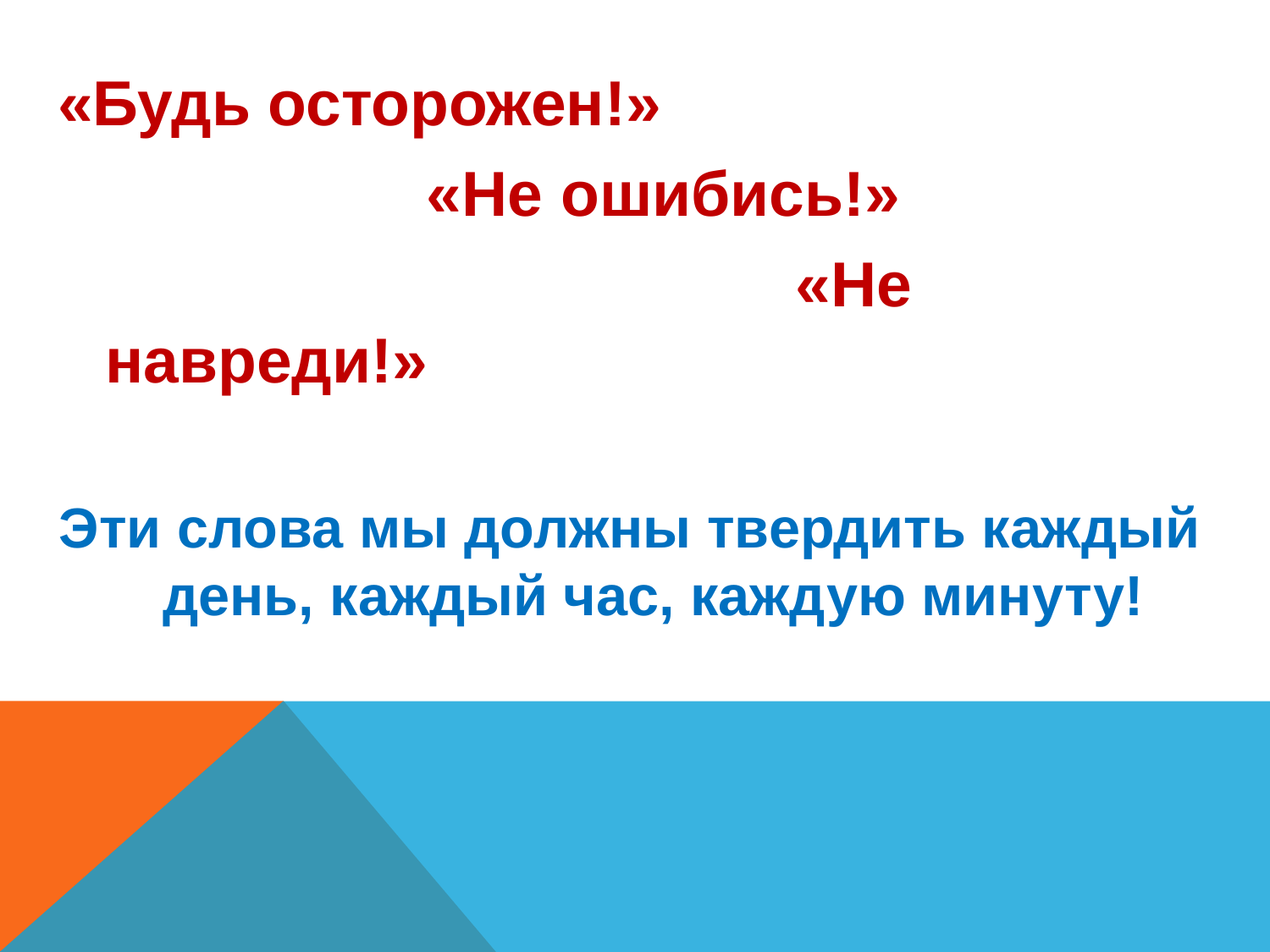

«Будь осторожен!»
                     «Не ошибись!»
                                          «Не навреди!»

Эти слова мы должны твердить каждый день, каждый час, каждую минуту!